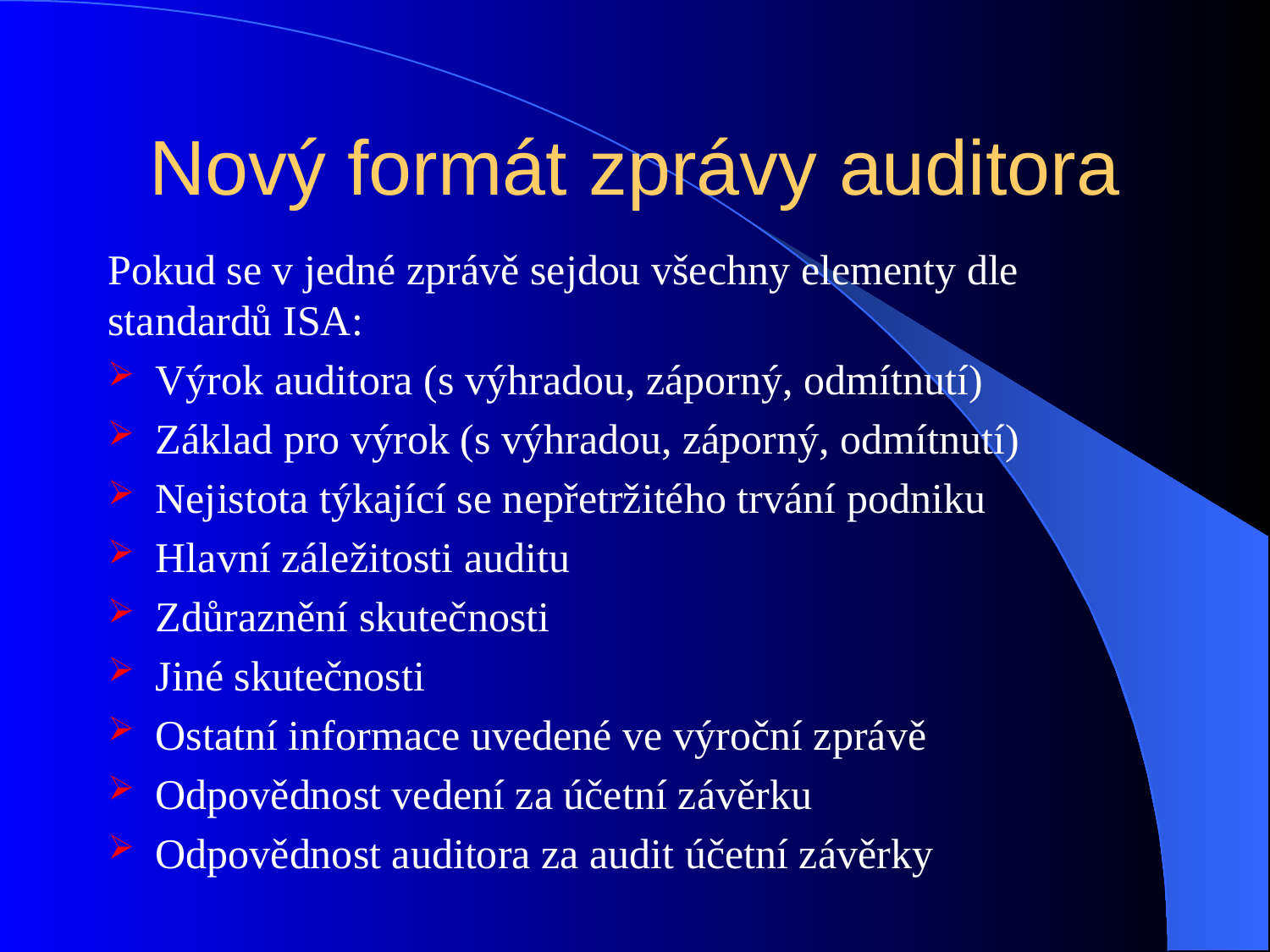

# Nový formát zprávy auditora
Pokud se v jedné zprávě sejdou všechny elementy dle standardů ISA:
Výrok auditora (s výhradou, záporný, odmítnutí)
Základ pro výrok (s výhradou, záporný, odmítnutí)
Nejistota týkající se nepřetržitého trvání podniku
Hlavní záležitosti auditu
Zdůraznění skutečnosti
Jiné skutečnosti
Ostatní informace uvedené ve výroční zprávě
Odpovědnost vedení za účetní závěrku
Odpovědnost auditora za audit účetní závěrky